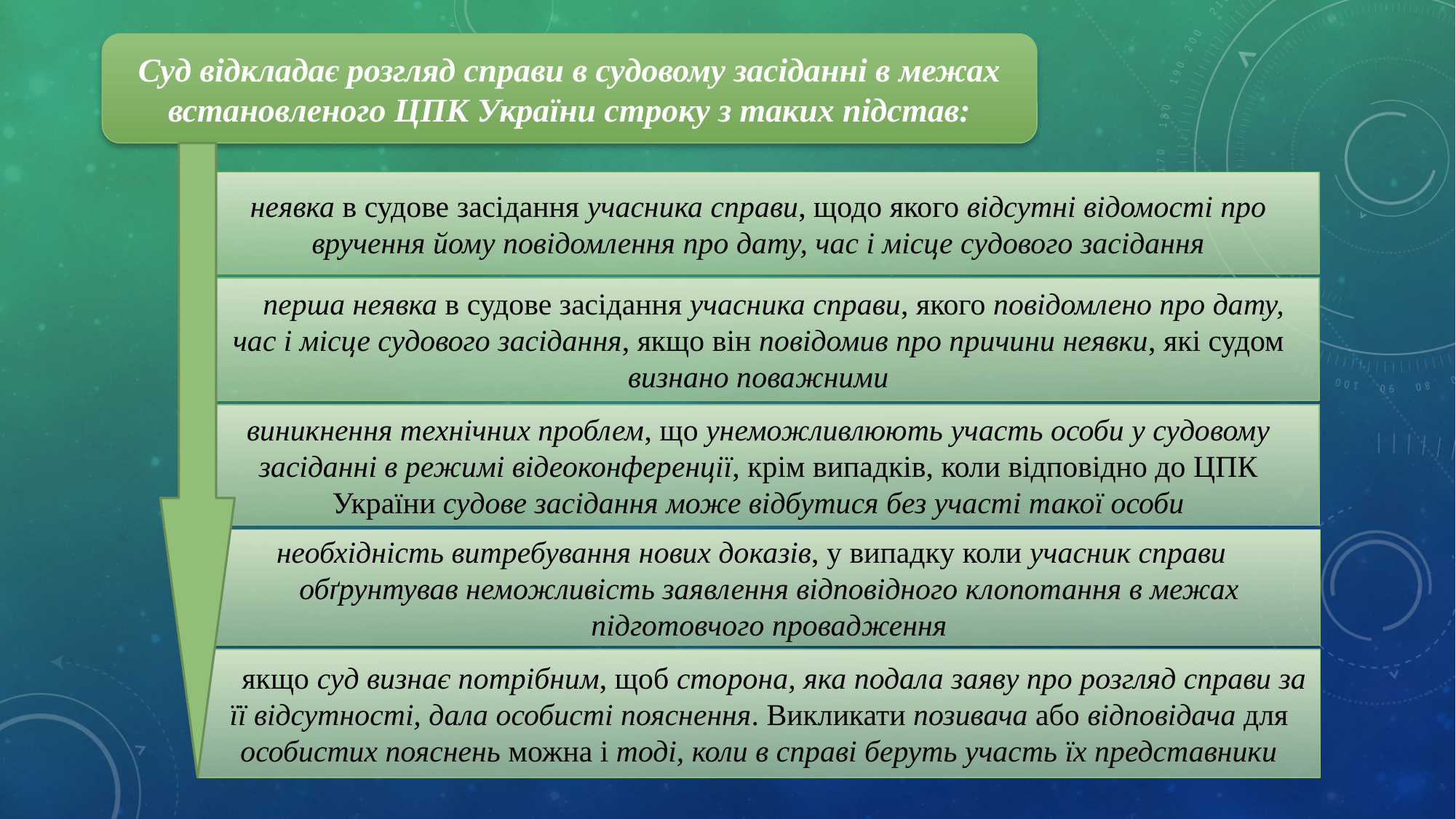

Суд відкладає розгляд справи в судовому засіданні в межах встановленого ЦПК України строку з таких підстав:

неявка в судове засідання учасника справи, щодо якого відсутні відомості про вручення йому повідомлення про дату, час і місце судового засідання
    перша неявка в судове засідання учасника справи, якого повідомлено про дату, час і місце судового засідання, якщо він повідомив про причини неявки, які судом визнано поважними
виникнення технічних проблем, що унеможливлюють участь особи у судовому засіданні в режимі відеоконференції, крім випадків, коли відповідно до ЦПК України судове засідання може відбутися без участі такої особи
необхідність витребування нових доказів, у випадку коли учасник справи   обґрунтував неможливість заявлення відповідного клопотання в межах підготовчого провадження
    якщо суд визнає потрібним, щоб сторона, яка подала заяву про розгляд справи за її відсутності, дала особисті пояснення. Викликати позивача або відповідача для особистих пояснень можна і тоді, коли в справі беруть участь їх представники